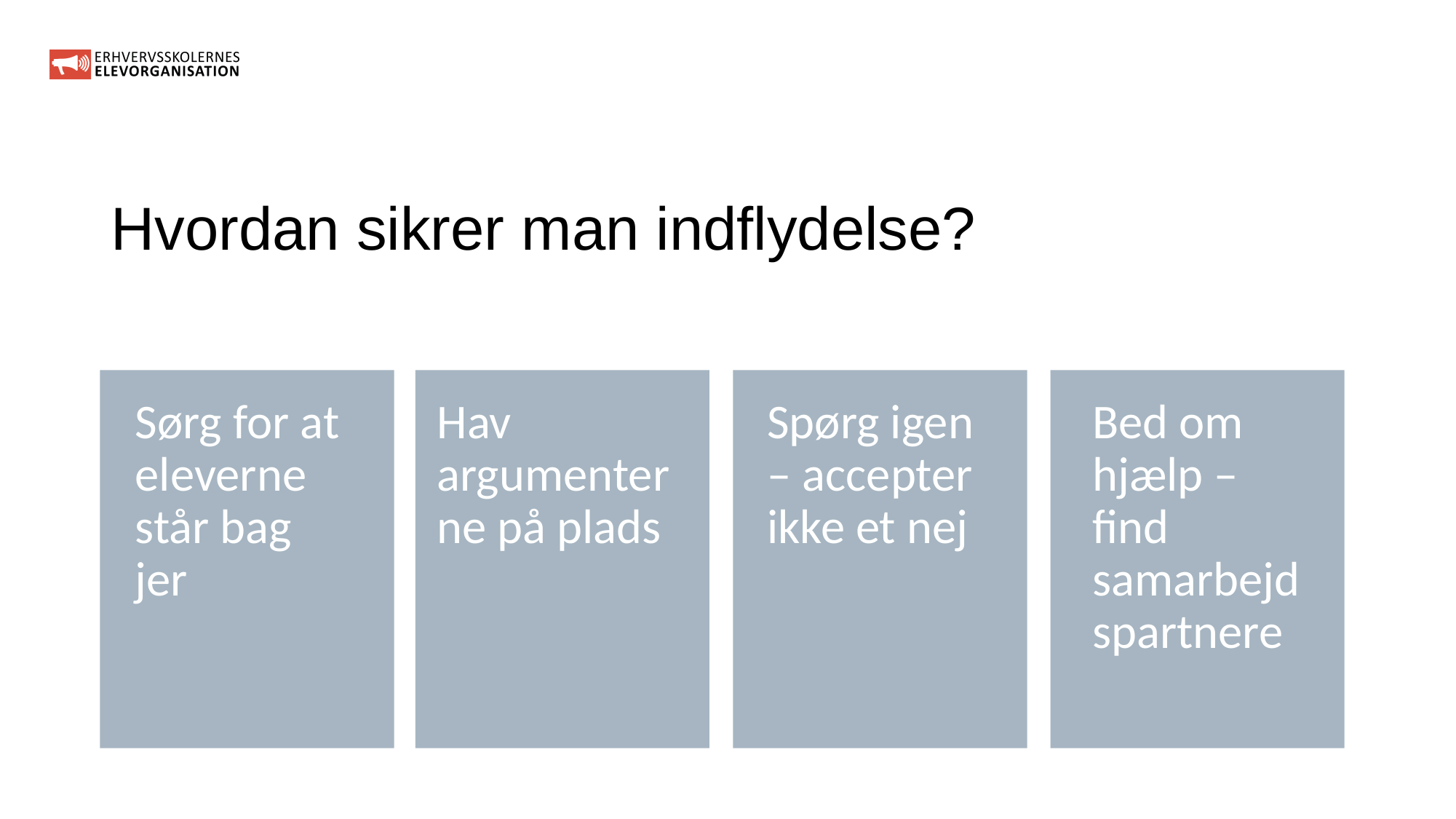

# Hvordan sikrer man indflydelse?
Sørg for at eleverne står bag jer
Hav argumenterne på plads
Spørg igen – accepter ikke et nej
Bed om hjælp – find samarbejdspartnere